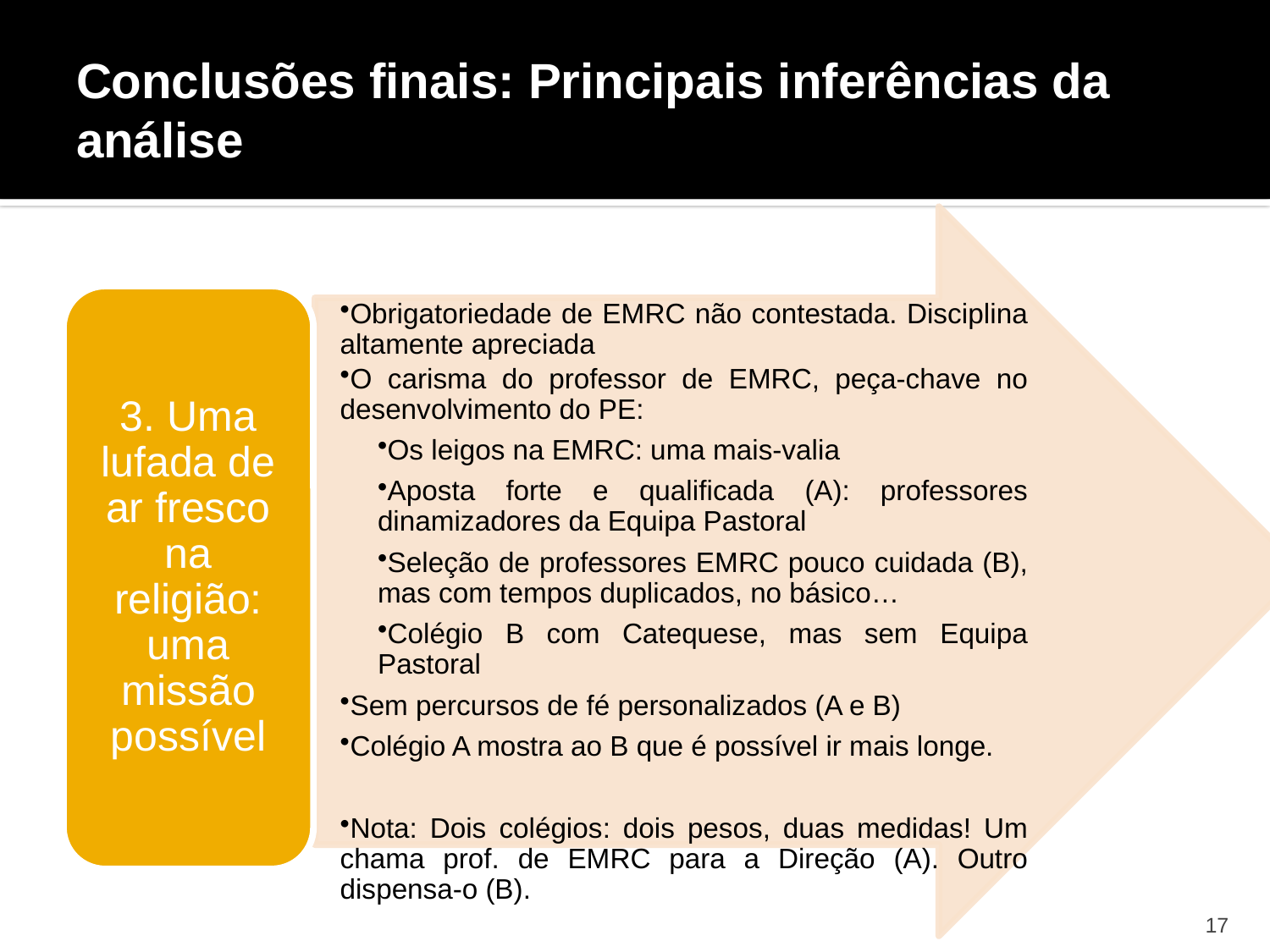

# Conclusões finais: Principais inferências da análise
Obrigatoriedade de EMRC não contestada. Disciplina altamente apreciada
O carisma do professor de EMRC, peça-chave no desenvolvimento do PE:
Os leigos na EMRC: uma mais-valia
Aposta forte e qualificada (A): professores dinamizadores da Equipa Pastoral
Seleção de professores EMRC pouco cuidada (B), mas com tempos duplicados, no básico…
Colégio B com Catequese, mas sem Equipa Pastoral
Sem percursos de fé personalizados (A e B)
Colégio A mostra ao B que é possível ir mais longe.

Nota: Dois colégios: dois pesos, duas medidas! Um chama prof. de EMRC para a Direção (A). Outro dispensa-o (B).
3. Uma lufada de ar fresco na religião: uma missão possível
17